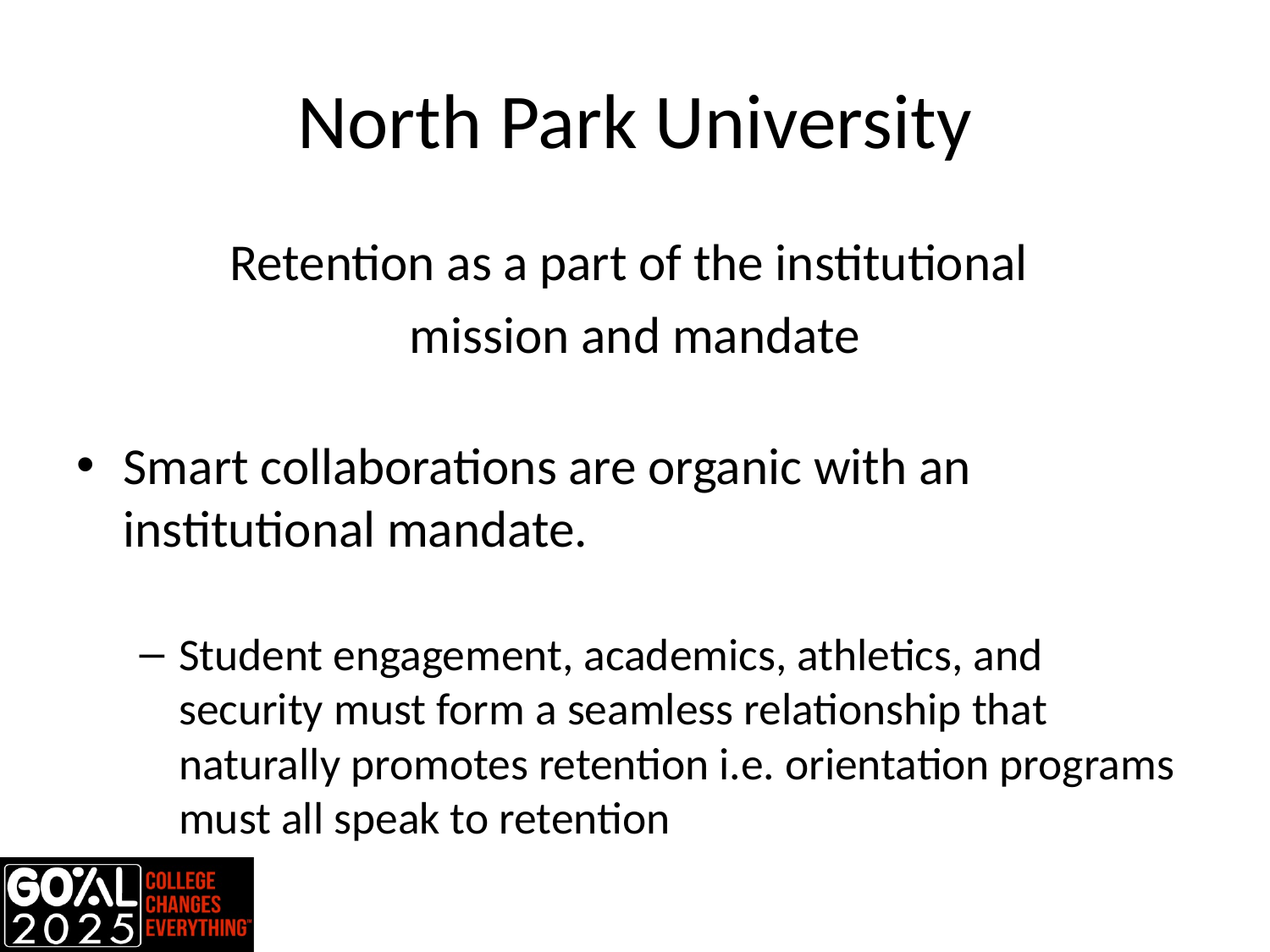

# North Park University
Retention as a part of the institutional
mission and mandate

Smart collaborations are organic with an institutional mandate.

Student engagement, academics, athletics, and security must form a seamless relationship that naturally promotes retention i.e. orientation programs must all speak to retention